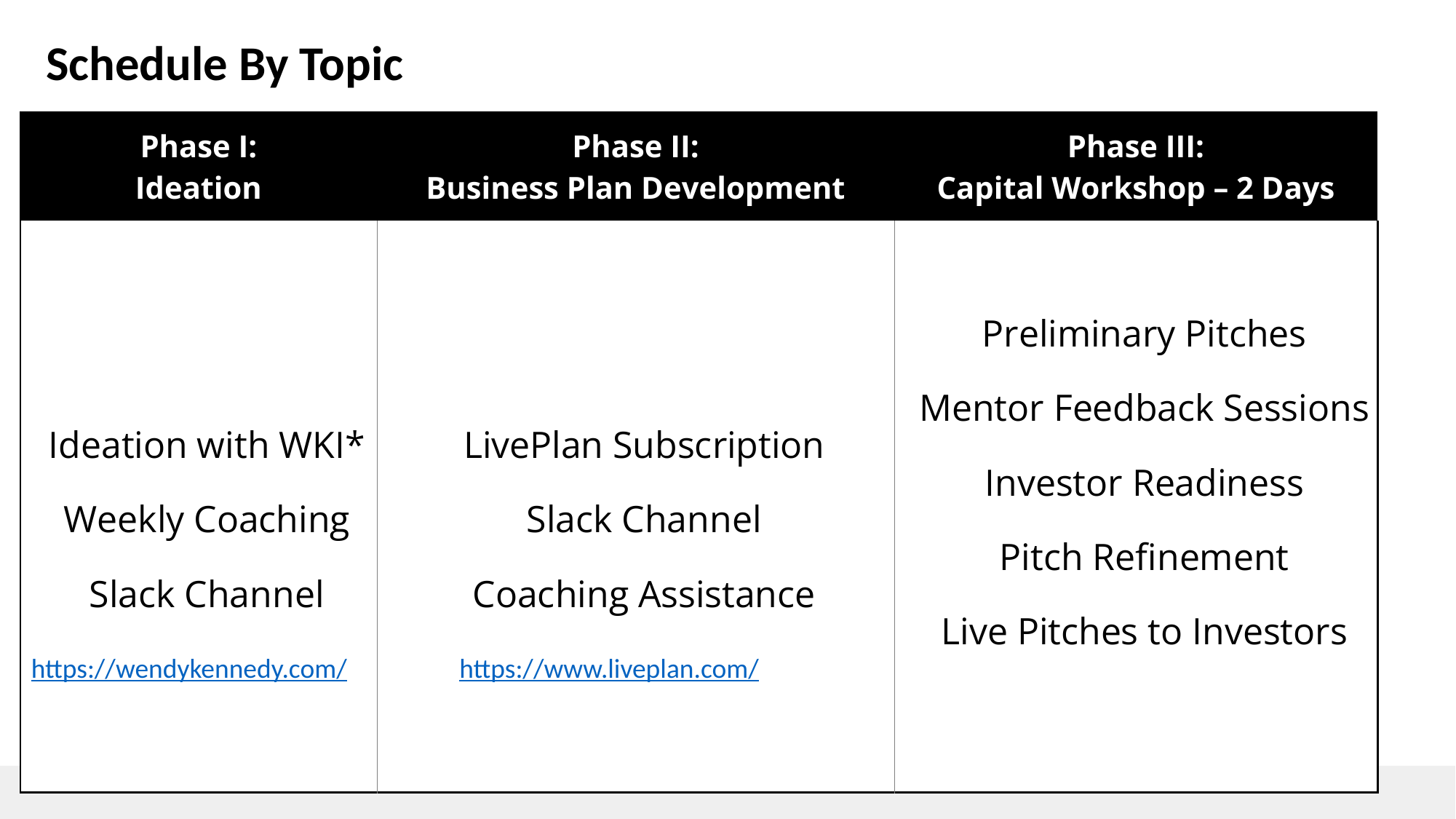

Schedule By Topic
# Program Overview
| Phase I: Ideation | Phase II: Business Plan Development | Phase III: Capital Workshop – 2 Days |
| --- | --- | --- |
| Ideation with WKI\* Weekly Coaching Slack Channel | LivePlan Subscription Slack Channel Coaching Assistance | Preliminary Pitches Mentor Feedback Sessions Investor Readiness Pitch Refinement Live Pitches to Investors |
https://wendykennedy.com/

https://www.liveplan.com/